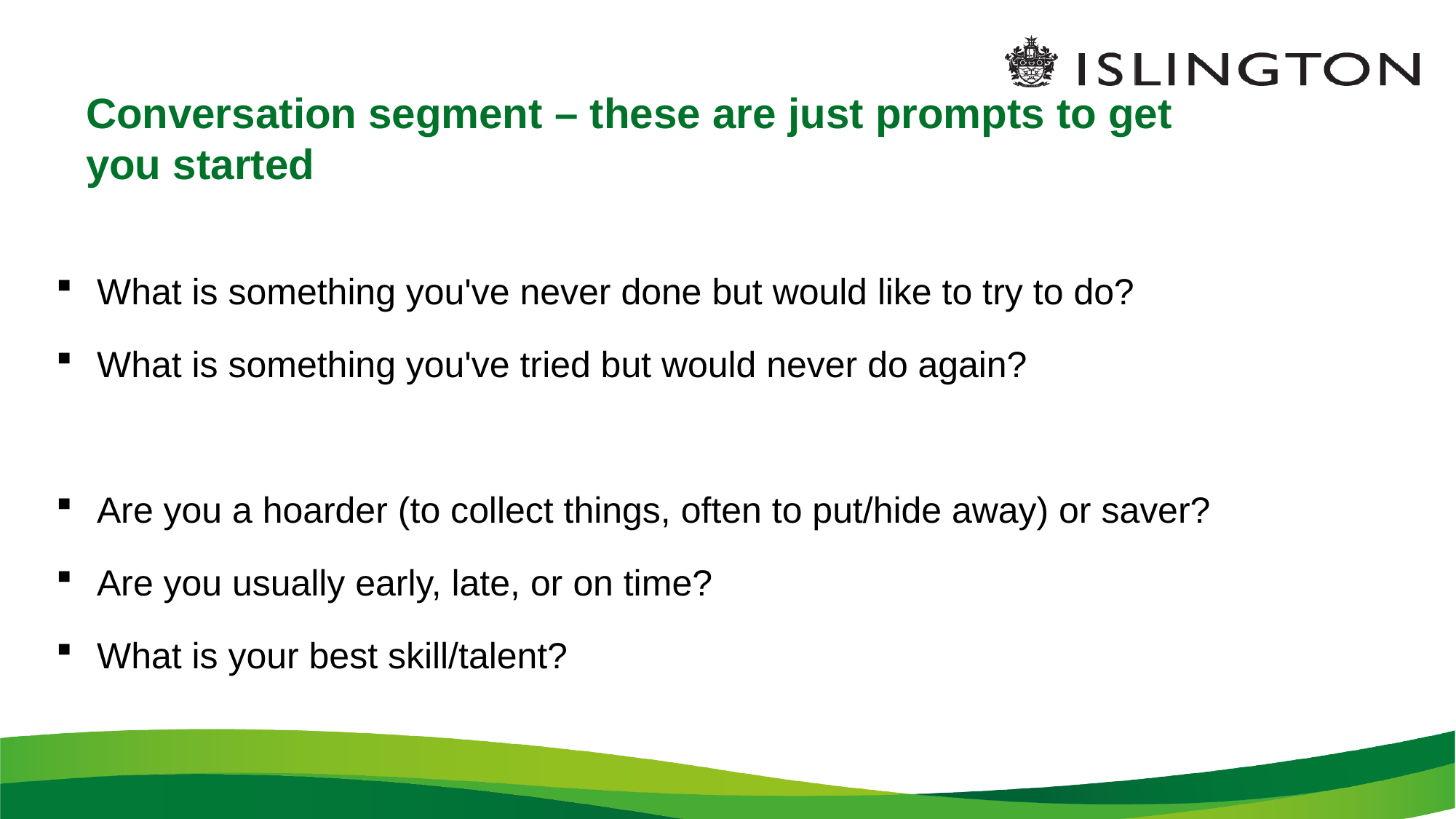

# Conversation segment – these are just prompts to get you started
What is something you've never done but would like to try to do?
What is something you've tried but would never do again?

Are you a hoarder (to collect things, often to put/hide away) or saver?
Are you usually early, late, or on time?
What is your best skill/talent?